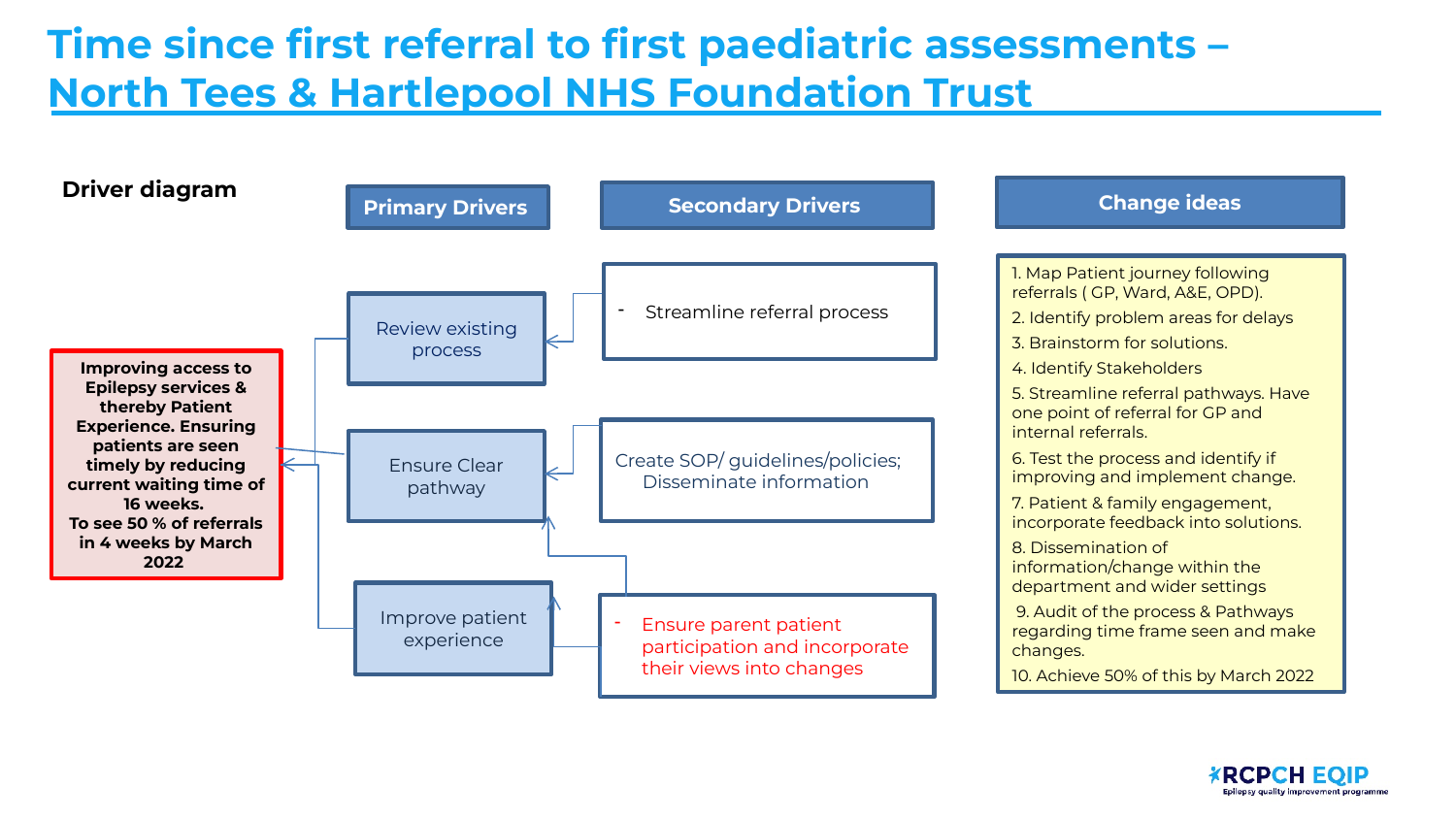

# Time since first referral to first paediatric assessments –  North Tees & Hartlepool NHS Foundation Trust​
Driver diagram
Change ideas
Secondary Drivers
Primary Drivers
1. Map Patient journey following referrals ( GP, Ward, A&E, OPD).
2. Identify problem areas for delays
3. Brainstorm for solutions.
4. Identify Stakeholders
5. Streamline referral pathways. Have one point of referral for GP and internal referrals.
6. Test the process and identify if improving and implement change.
7. Patient & family engagement, incorporate feedback into solutions.
8. Dissemination of information/change within the department and wider settings
 9. Audit of the process & Pathways regarding time frame seen and make changes.
10. Achieve 50% of this by March 2022
Streamline referral process
Review existing process
Improving access to Epilepsy services & thereby Patient Experience. Ensuring patients are seen timely by reducing current waiting time of 16 weeks.
To see 50 % of referrals in 4 weeks by March 2022
Create SOP/ guidelines/policies; Disseminate information
Ensure Clear pathway
Improve patient experience
Ensure parent patient participation and incorporate their views into changes